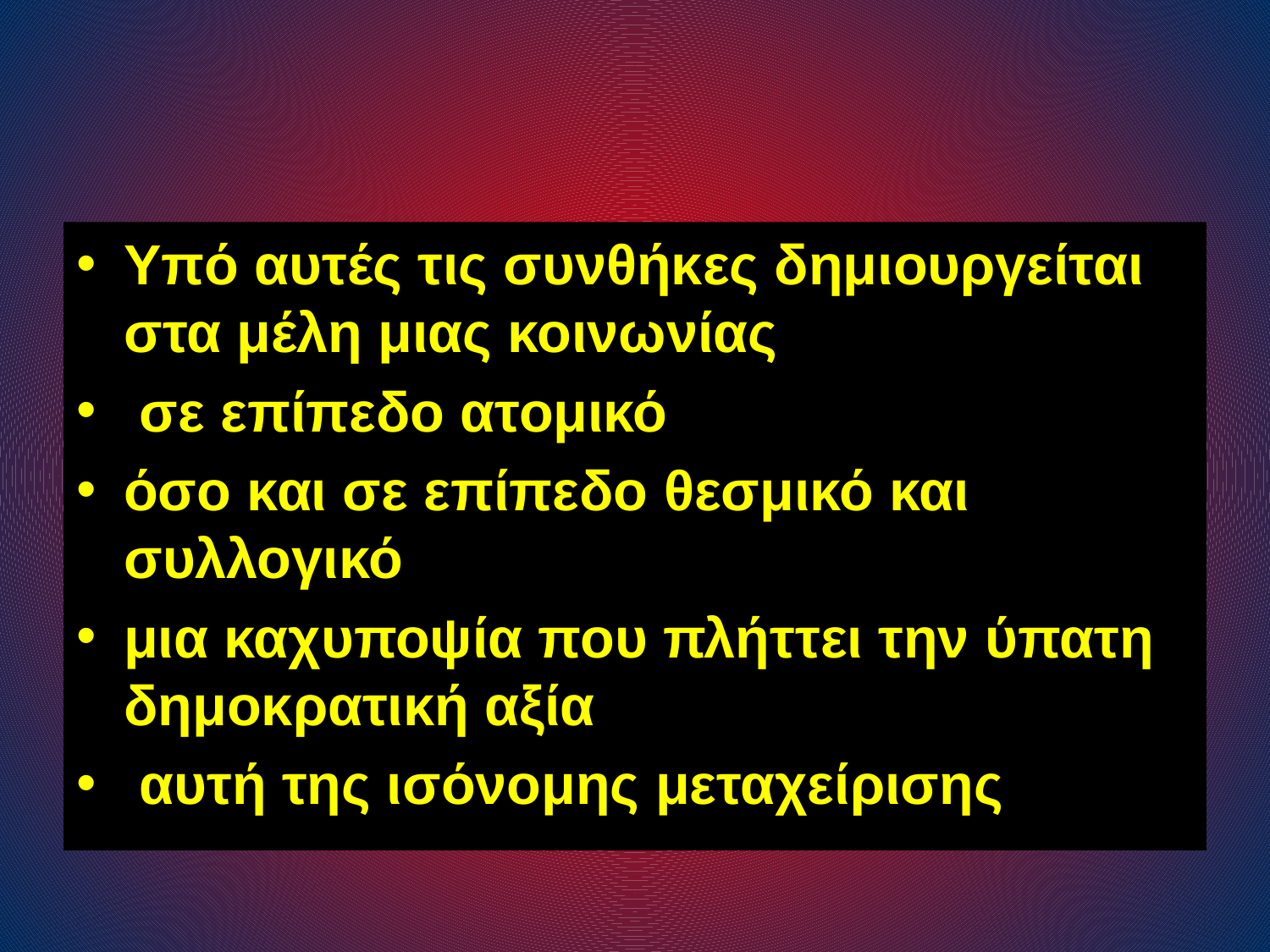

Υπό αυτές τις συνθήκες δημιουργείται στα μέλη μιας κοινωνίας
 σε επίπεδο ατομικό
όσο και σε επίπεδο θεσμικό και συλλογικό
μια καχυποψία που πλήττει την ύπατη δημοκρατική αξία
 αυτή της ισόνομης μεταχείρισης